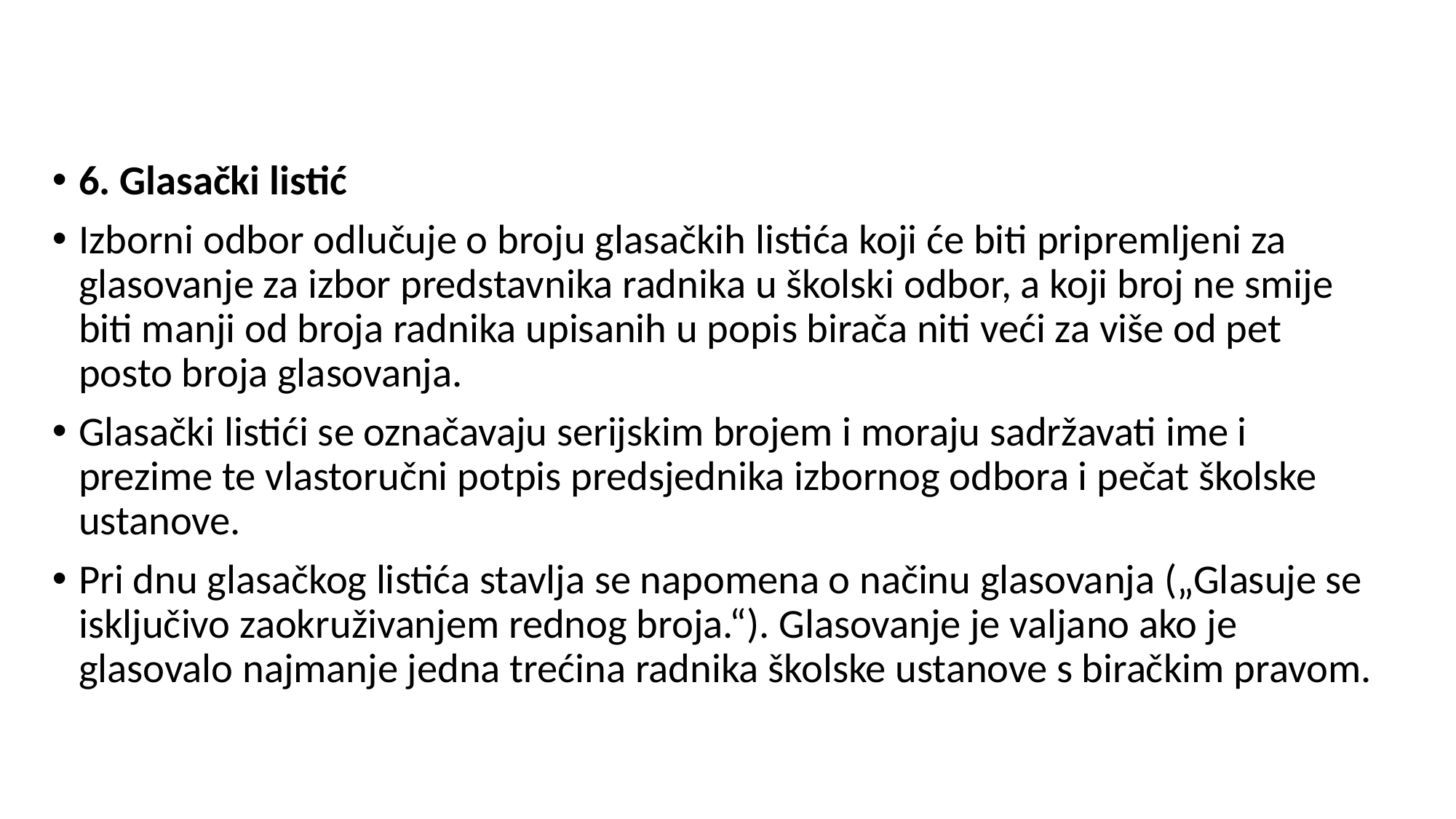

#
6. Glasački listić
Izborni odbor odlučuje o broju glasačkih listića koji će biti pripremljeni za glasovanje za izbor predstavnika radnika u školski odbor, a koji broj ne smije biti manji od broja radnika upisanih u popis birača niti veći za više od pet posto broja glasovanja.
Glasački listići se označavaju serijskim brojem i moraju sadržavati ime i prezime te vlastoručni potpis predsjednika izbornog odbora i pečat školske ustanove.
Pri dnu glasačkog listića stavlja se napomena o načinu glasovanja („Glasuje se isključivo zaokruživanjem rednog broja.“). Glasovanje je valjano ako je glasovalo najmanje jedna trećina radnika školske ustanove s biračkim pravom.